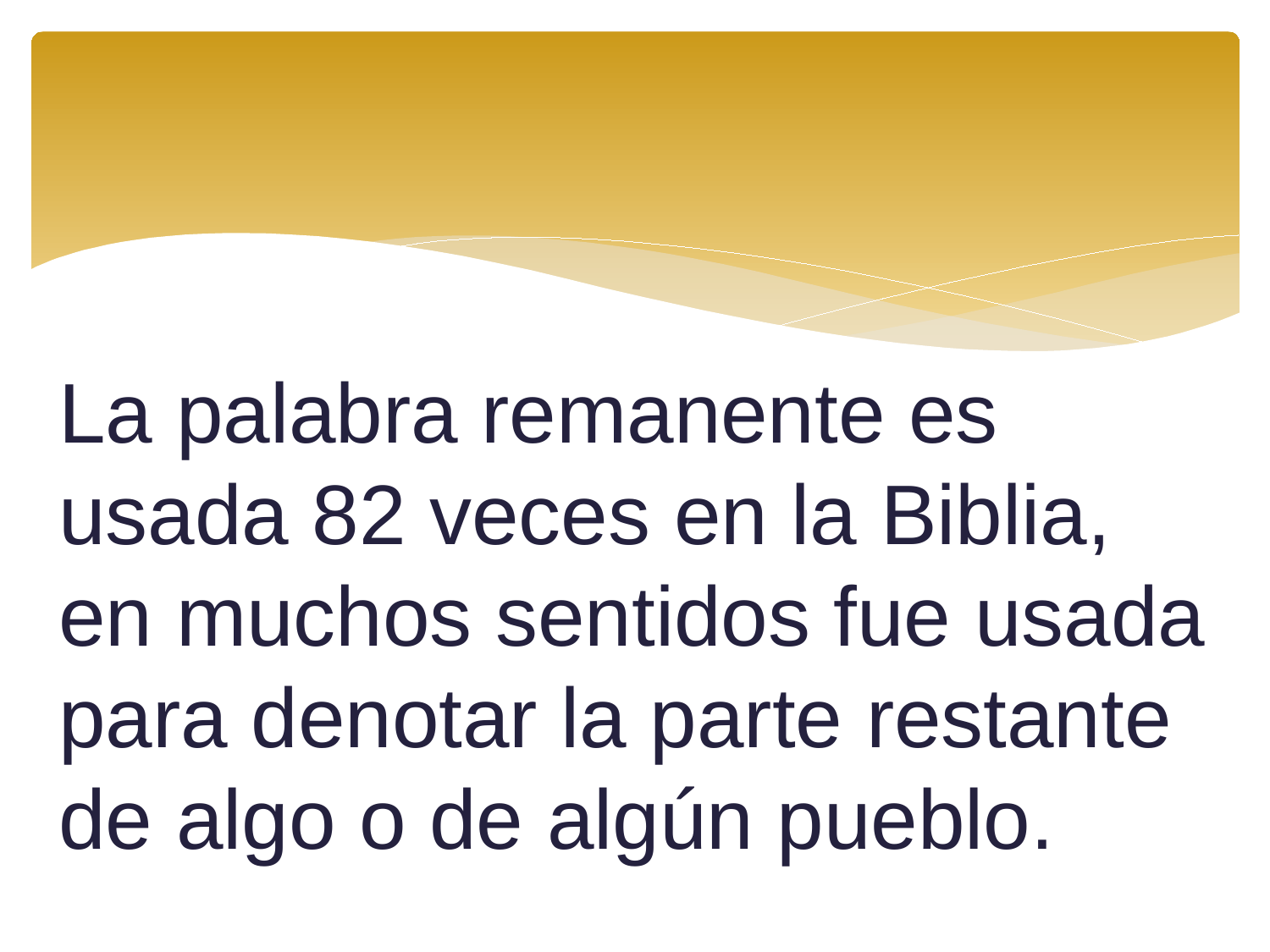

#
La palabra remanente es usada 82 veces en la Biblia, en muchos sentidos fue usada para denotar la parte restante de algo o de algún pueblo.